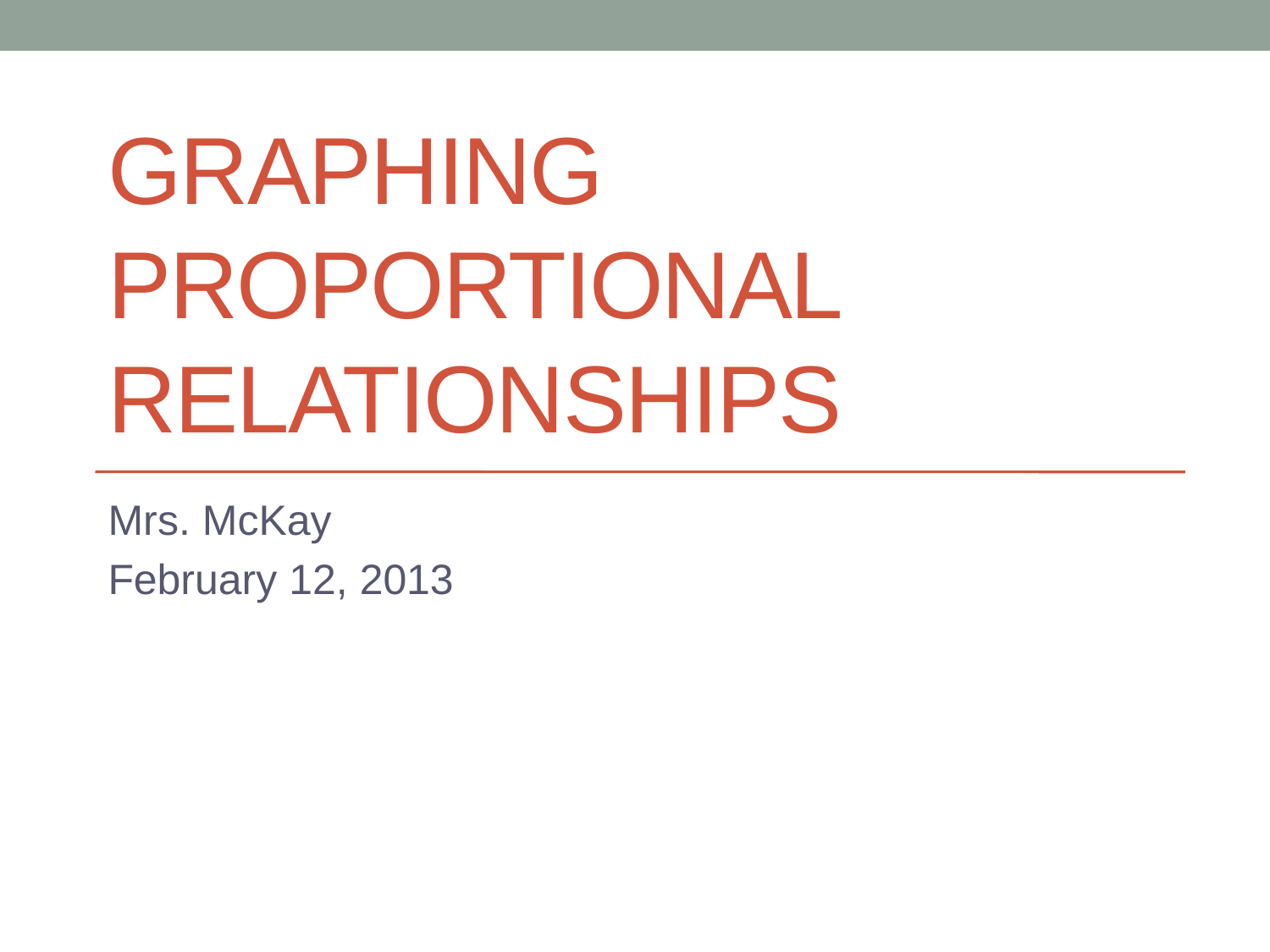

# GRAPHING PROPORTIONAL RELATIONSHIPS
Mrs. McKay
February 12, 2013